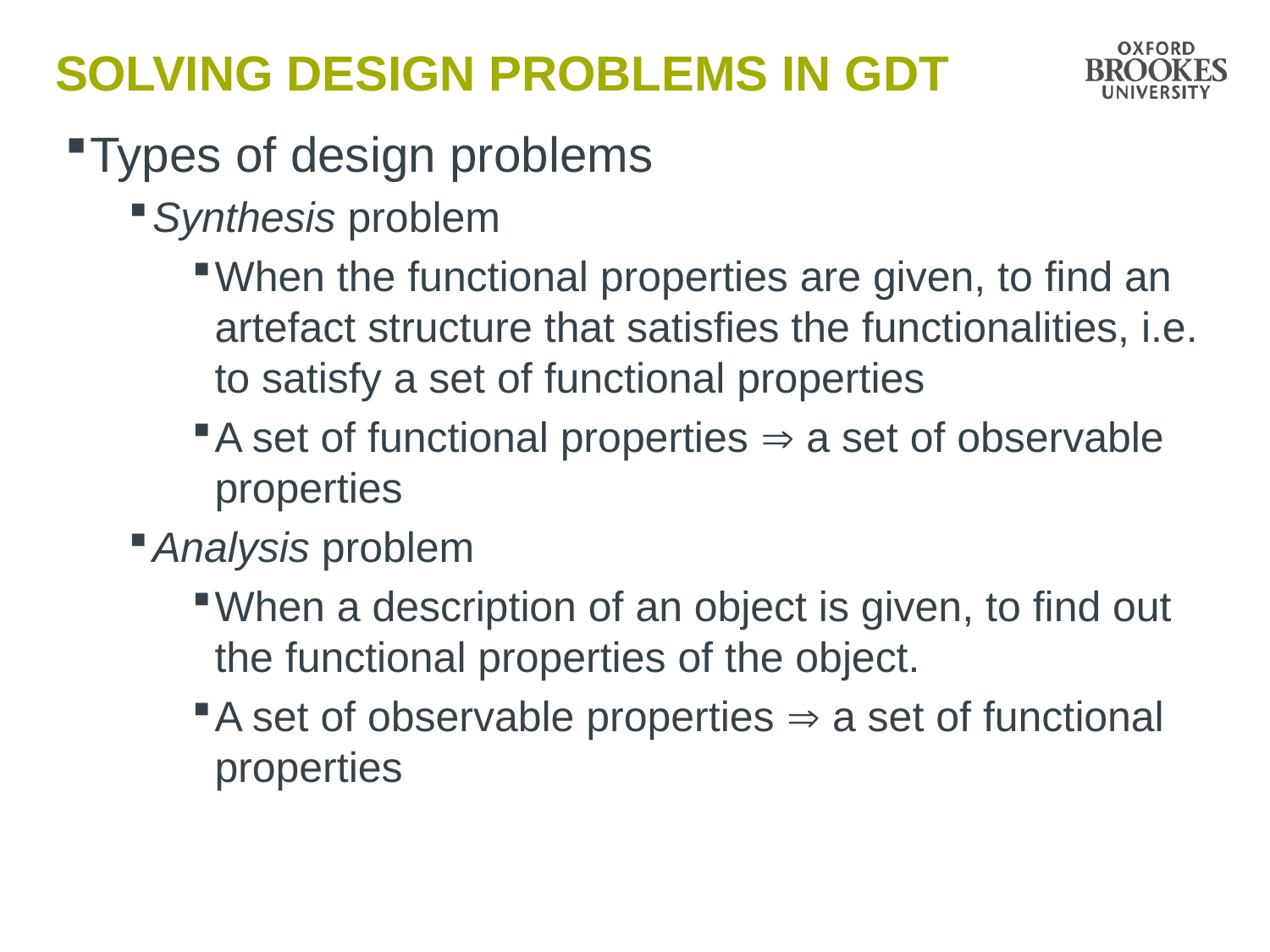

# Solving design problems in GDT
Types of design problems
Synthesis problem
When the functional properties are given, to find an artefact structure that satisfies the functionalities, i.e. to satisfy a set of functional properties
A set of functional properties ⇒ a set of observable properties
Analysis problem
When a description of an object is given, to find out the functional properties of the object.
A set of observable properties ⇒ a set of functional properties